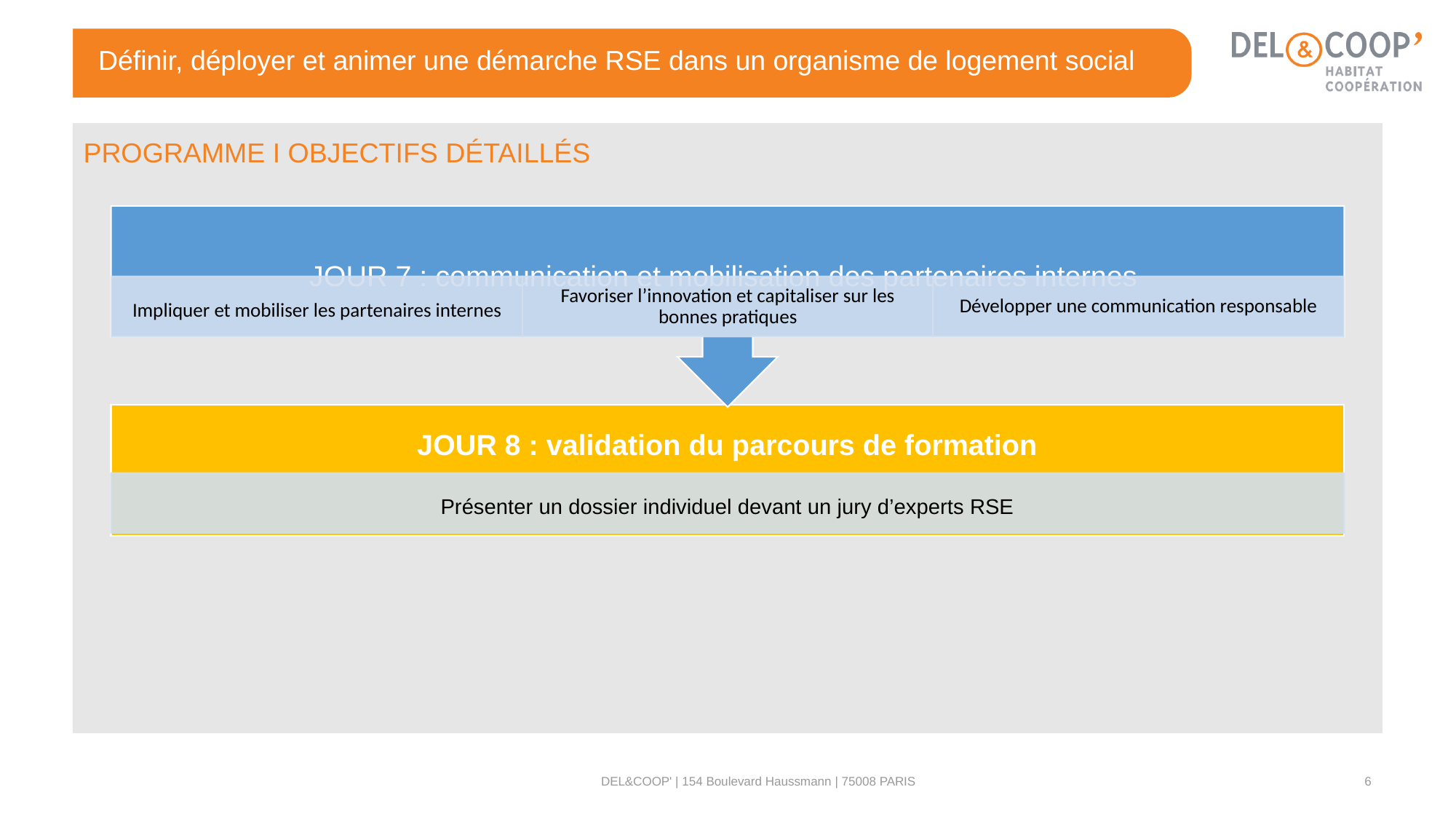

# Définir, déployer et animer une démarche RSE dans un organisme de logement social
PROGRAMME I OBJECTIFS DÉTAILLÉS

JOUR 8 : validation du parcours de formation
Présenter un dossier individuel devant un jury d’experts RSE
JOUR 7 : communication et mobilisation des partenaires internes
Impliquer et mobiliser les partenaires internes
Favoriser l’innovation et capitaliser sur les bonnes pratiques
Développer une communication responsable
6
DEL&COOP' | 154 Boulevard Haussmann | 75008 PARIS